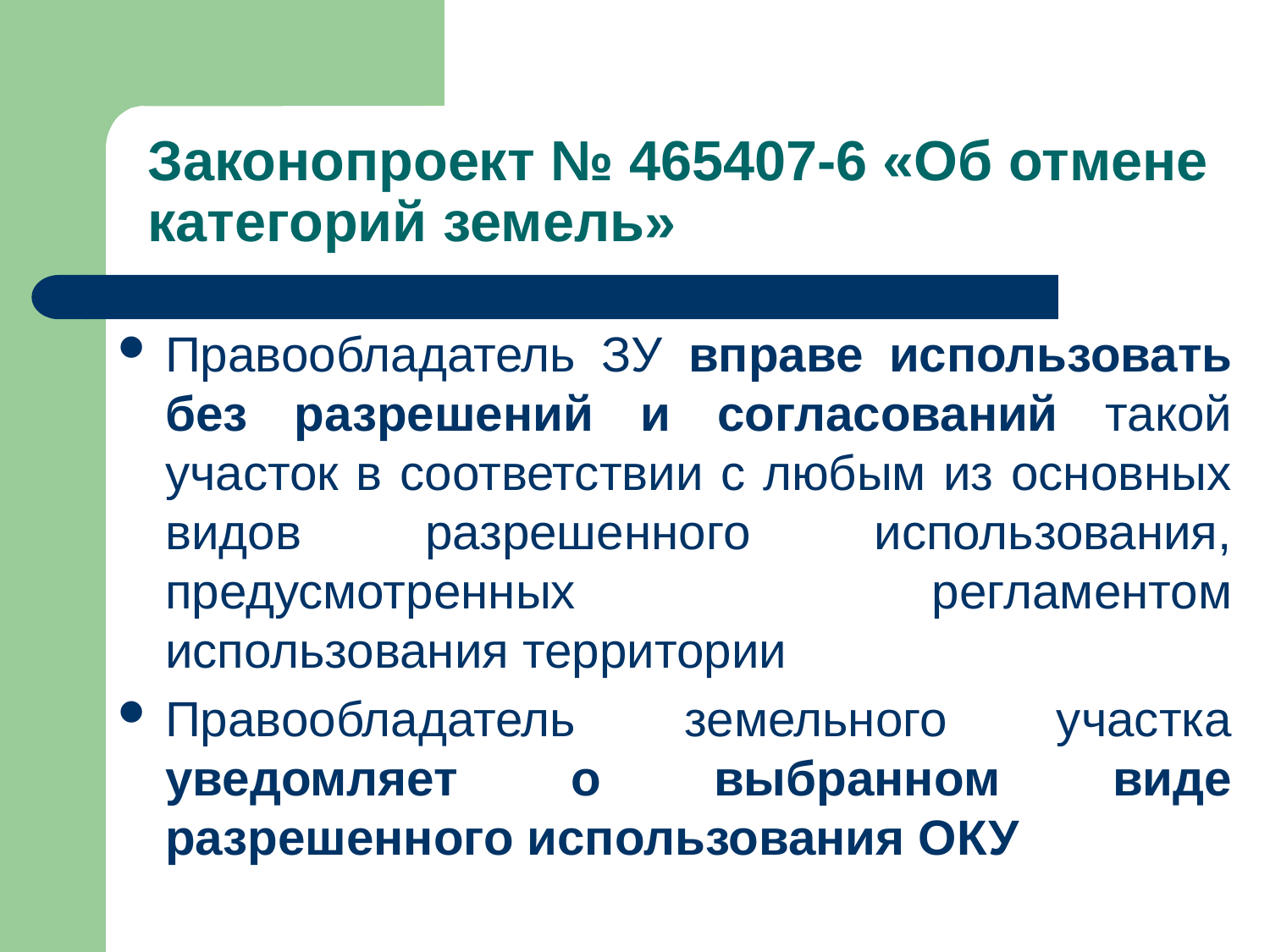

# Законопроект № 465407-6 «Об отмене категорий земель»
Правообладатель ЗУ вправе использовать без разрешений и согласований такой участок в соответствии с любым из основных видов разрешенного использования, предусмотренных регламентом использования территории
Правообладатель земельного участка уведомляет о выбранном виде разрешенного использования ОКУ